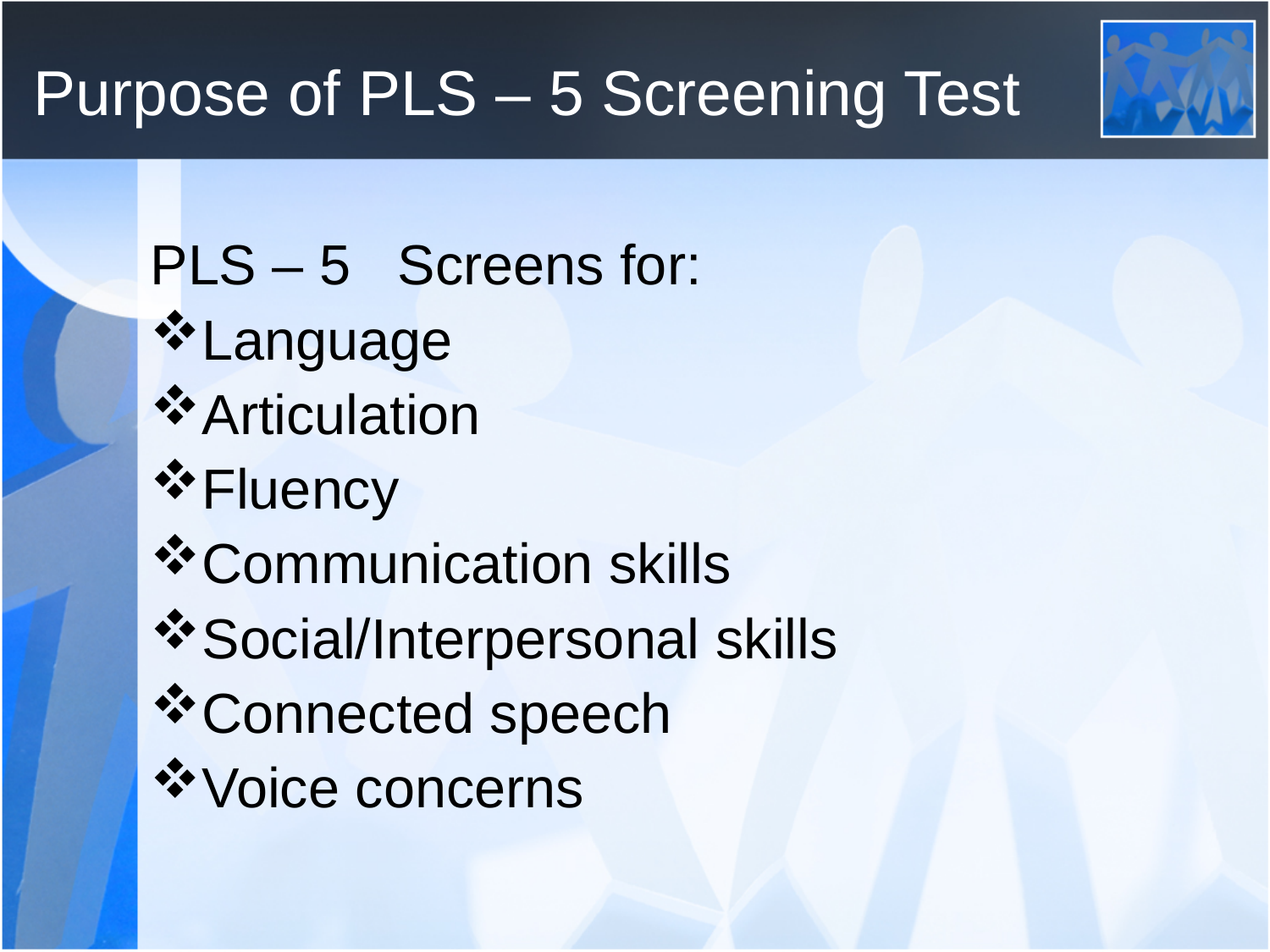

# Purpose of PLS – 5 Screening Test
PLS – 5   Screens for:
Language
Articulation
Fluency
Communication skills
Social/Interpersonal skills
Connected speech
Voice concerns